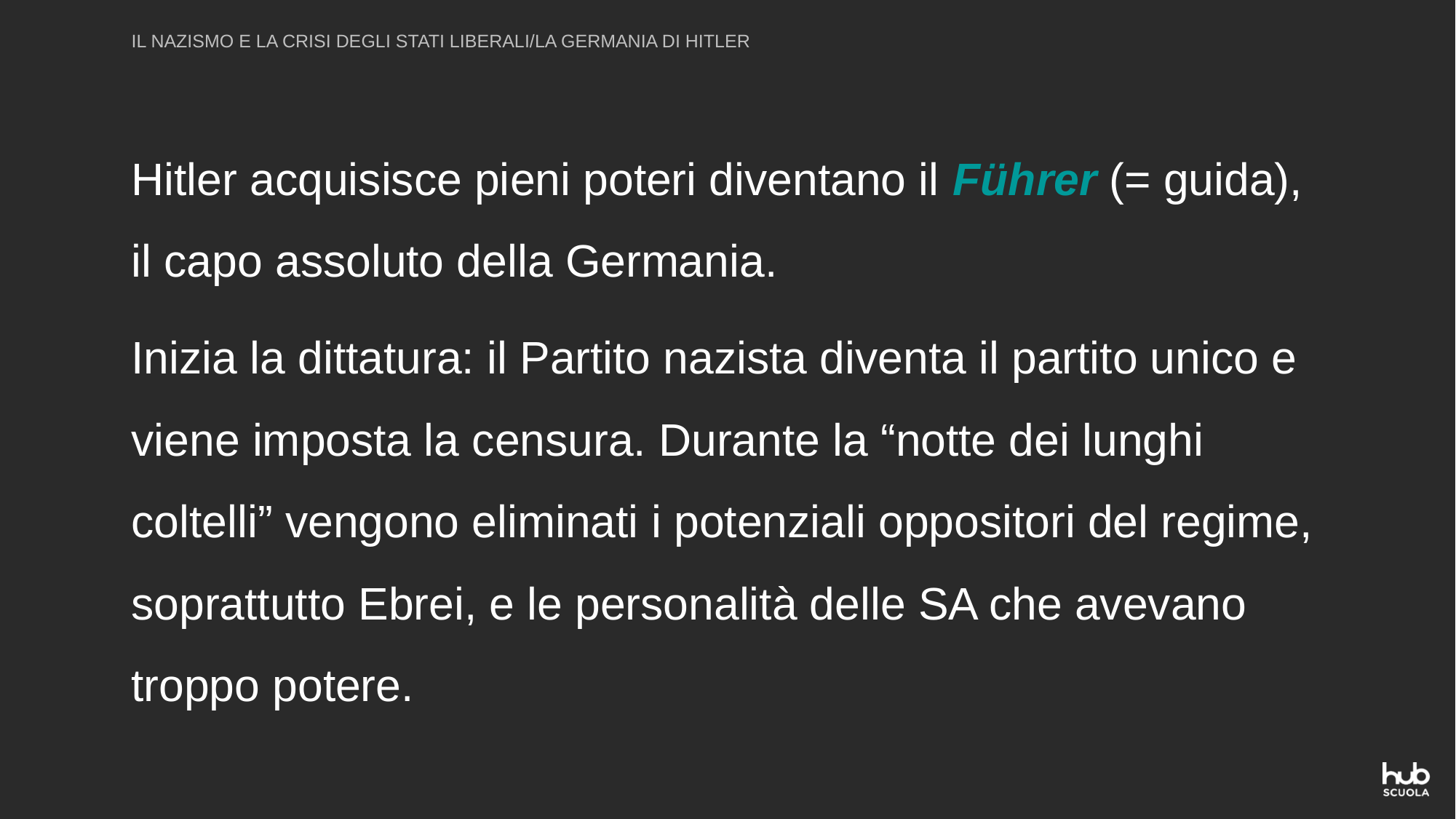

IL NAZISMO E LA CRISI DEGLI STATI LIBERALI/LA GERMANIA DI HITLER
Hitler acquisisce pieni poteri diventano il Führer (= guida), il capo assoluto della Germania.
Inizia la dittatura: il Partito nazista diventa il partito unico e viene imposta la censura. Durante la “notte dei lunghi coltelli” vengono eliminati i potenziali oppositori del regime, soprattutto Ebrei, e le personalità delle SA che avevano troppo potere.